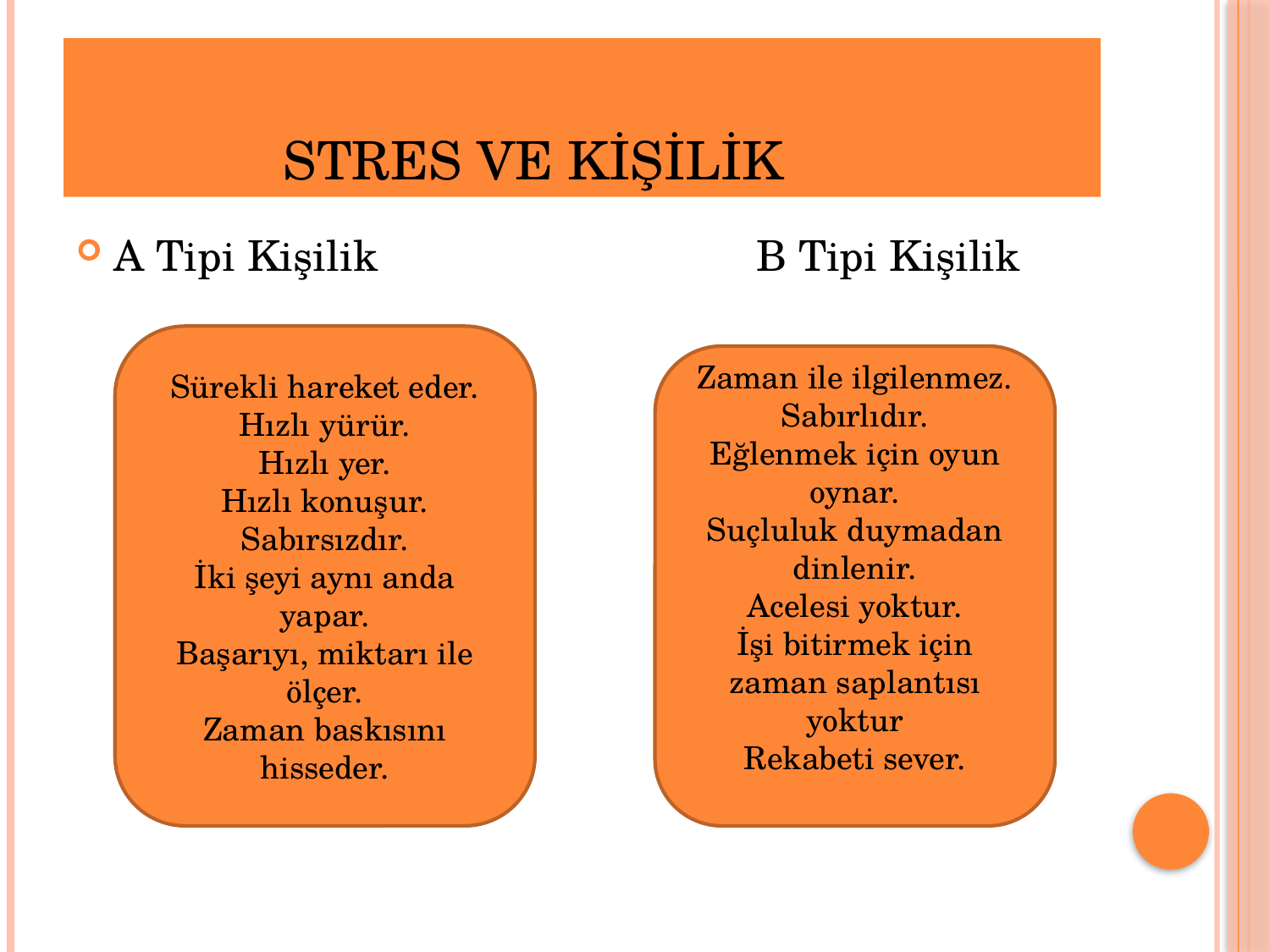

# STRES VE KİŞİLİK
A Tipi Kişilik                                B Tipi Kişilik

Sürekli hareket eder.
Hızlı yürür.
Hızlı yer.
Hızlı konuşur.
Sabırsızdır.
İki şeyi aynı anda yapar.
Başarıyı, miktarı ile ölçer.
Zaman baskısını hisseder.

Zaman ile ilgilenmez.
Sabırlıdır.
Eğlenmek için oyun oynar.
Suçluluk duymadan dinlenir.
Acelesi yoktur.
İşi bitirmek için zaman saplantısı yoktur
Rekabeti sever.